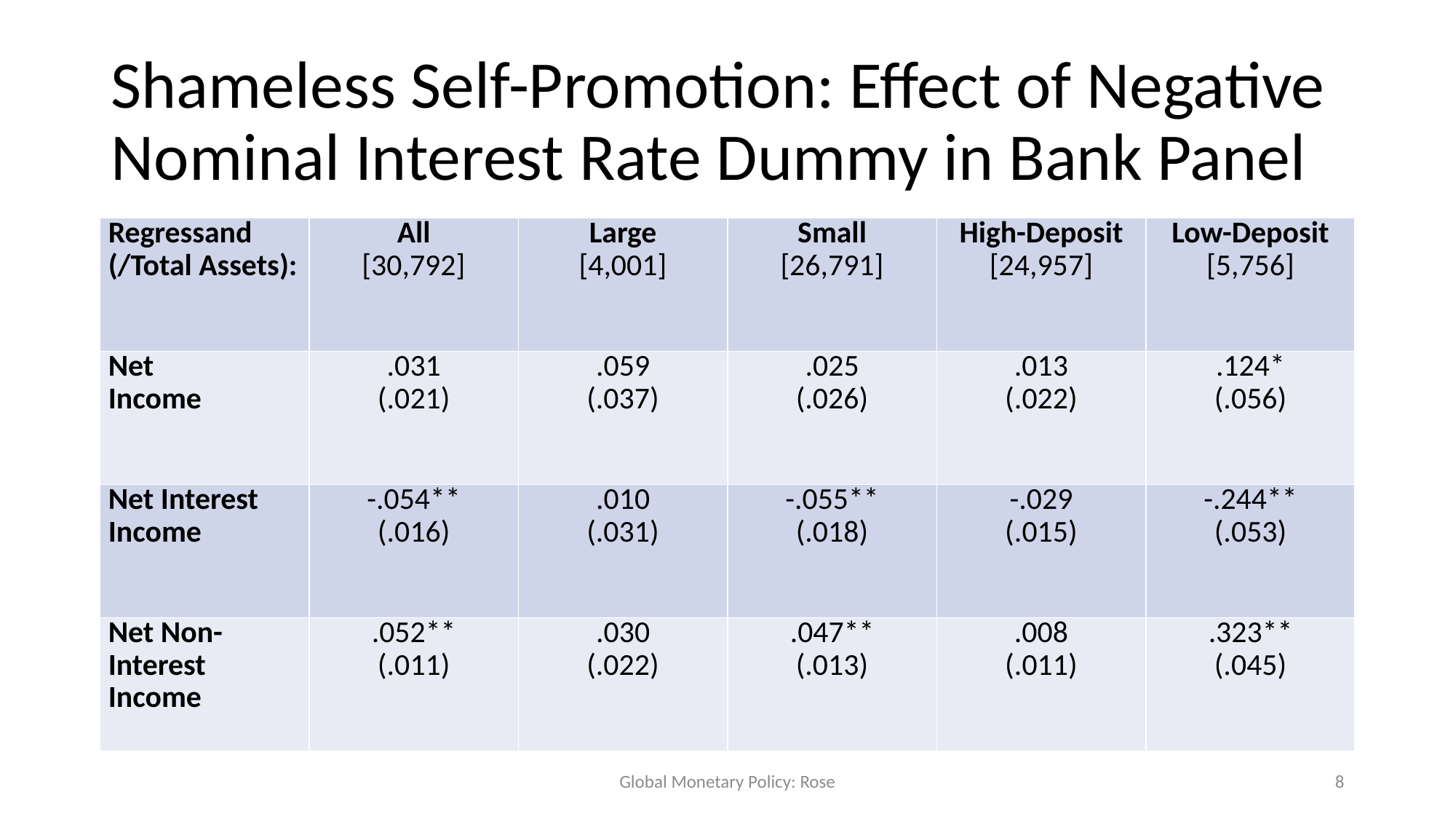

# Shameless Self-Promotion: Effect of Negative Nominal Interest Rate Dummy in Bank Panel
| Regressand (/Total Assets): | All [30,792] | Large [4,001] | Small [26,791] | High-Deposit [24,957] | Low-Deposit [5,756] |
| --- | --- | --- | --- | --- | --- |
| Net Income | .031 (.021) | .059 (.037) | .025 (.026) | .013 (.022) | .124\* (.056) |
| Net Interest Income | -.054\*\* (.016) | .010 (.031) | -.055\*\* (.018) | -.029 (.015) | -.244\*\* (.053) |
| Net Non-Interest Income | .052\*\* (.011) | .030 (.022) | .047\*\* (.013) | .008 (.011) | .323\*\* (.045) |
Global Monetary Policy: Rose
8